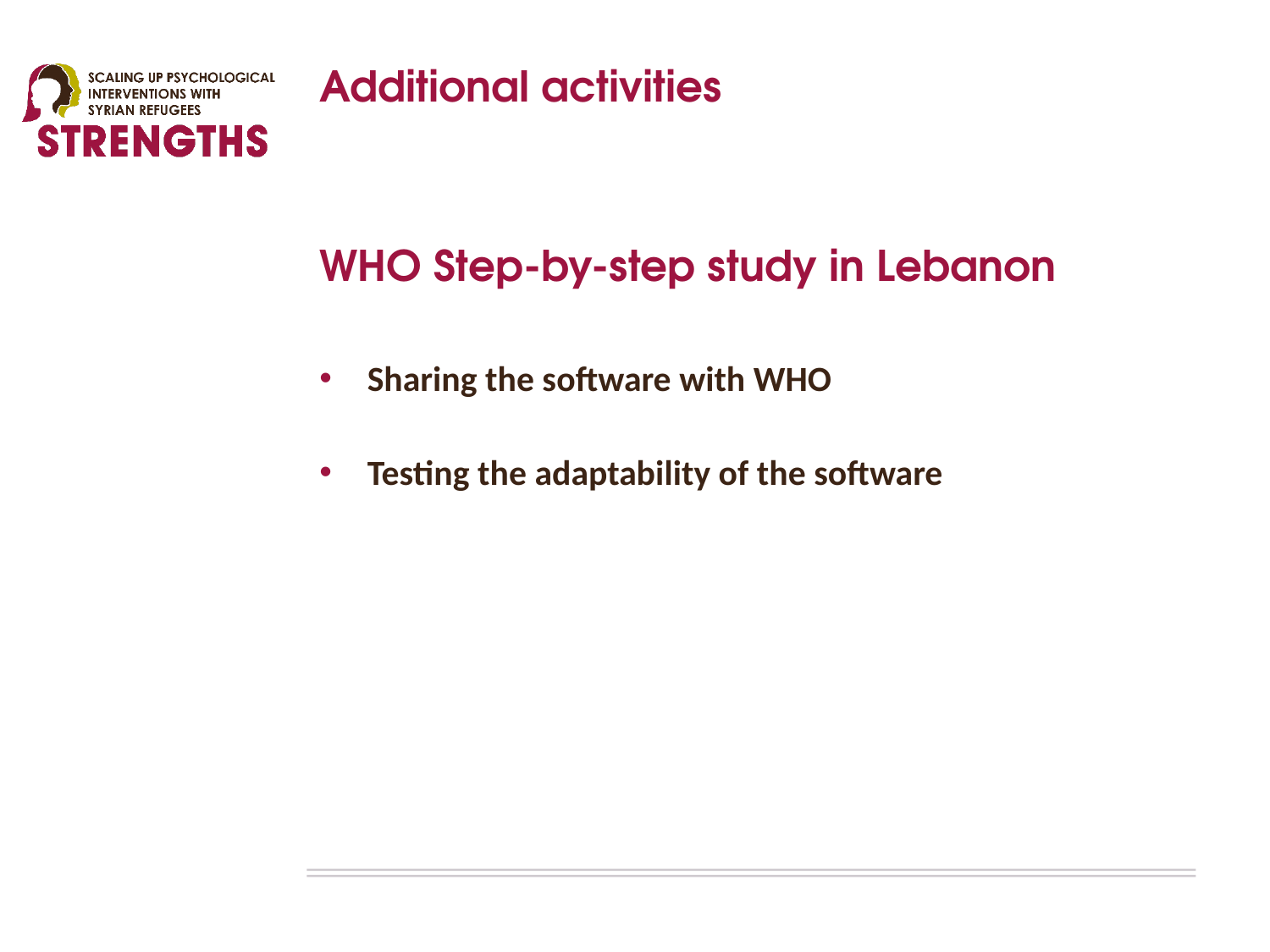

# Additional activities
WHO Step-by-step study in Lebanon

Sharing the software with WHO

Testing the adaptability of the software